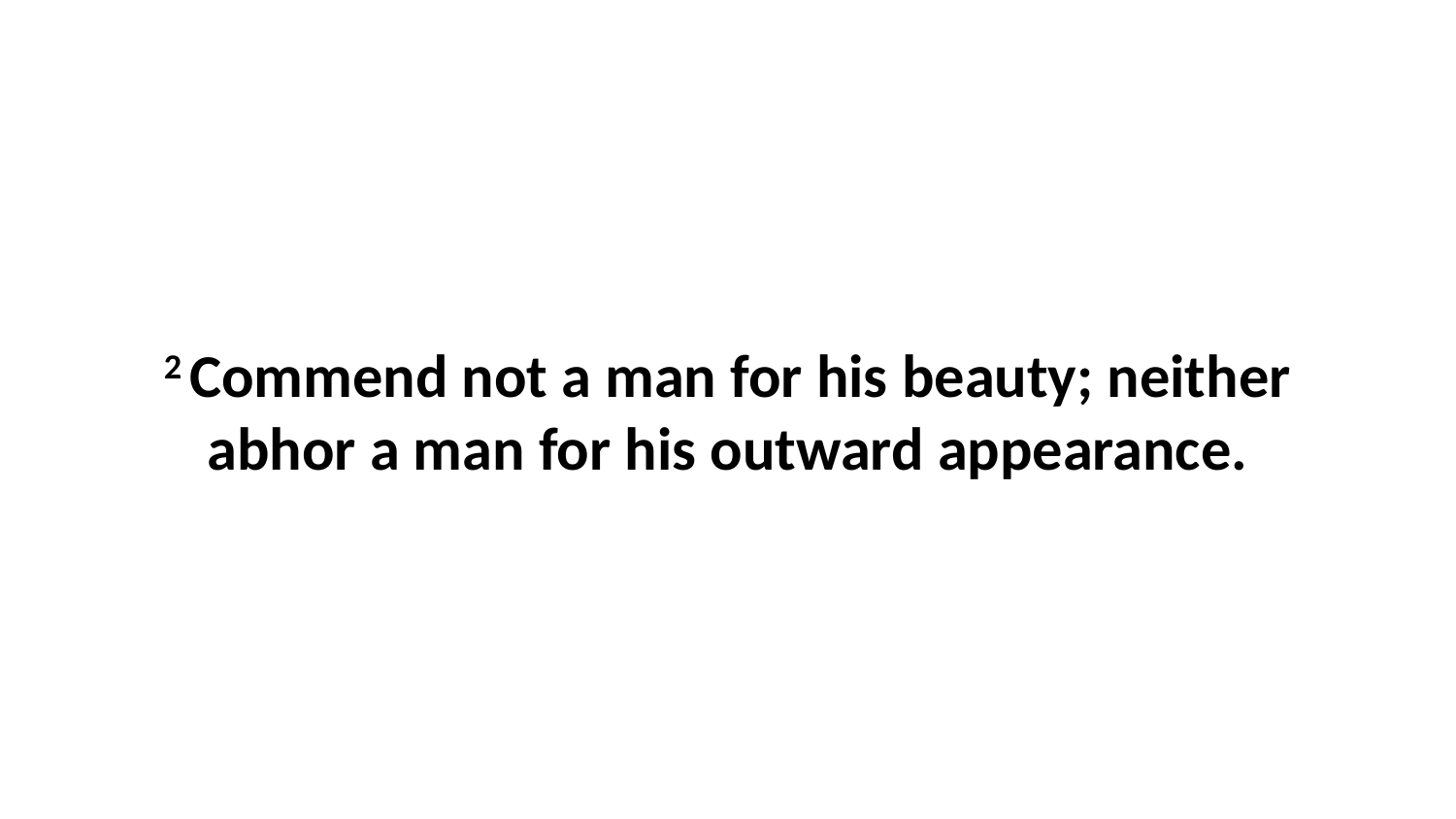

2 Commend not a man for his beauty; neither abhor a man for his outward appearance.